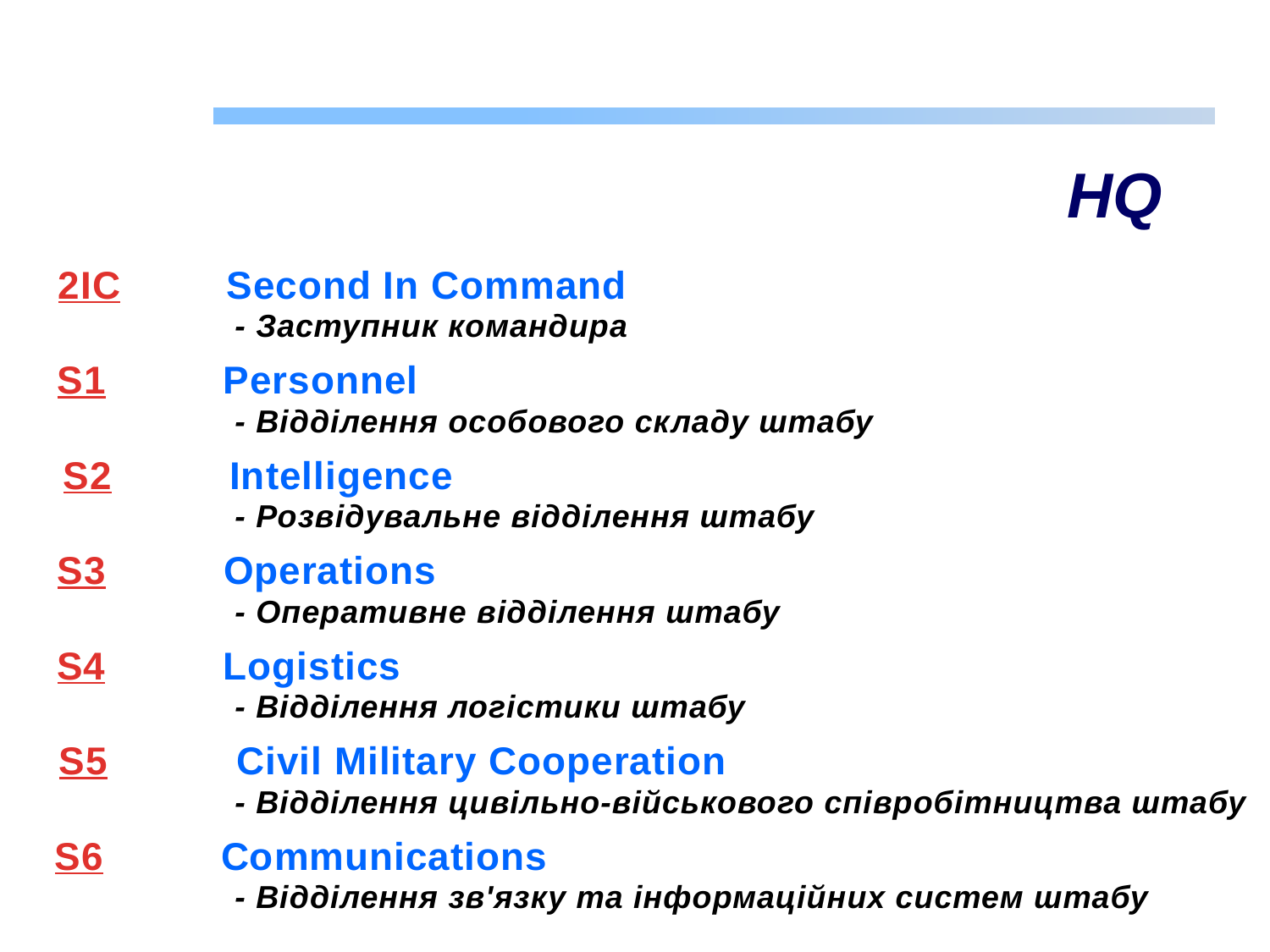

HQ
2IC         Second In Command
- Заступник командира
S1          Personnel
- Відділення особового складу штабу
S2          Intelligence
- Розвідувальне відділення штабу
S3          Operations
- Оперативне відділення штабу
S4          Logistics
- Відділення логістики штабу
S5           Civil Military Cooperation
- Відділення цивільно-військового співробітництва штабу
S6          Communications
- Відділення зв'язку та інформаційних систем штабу